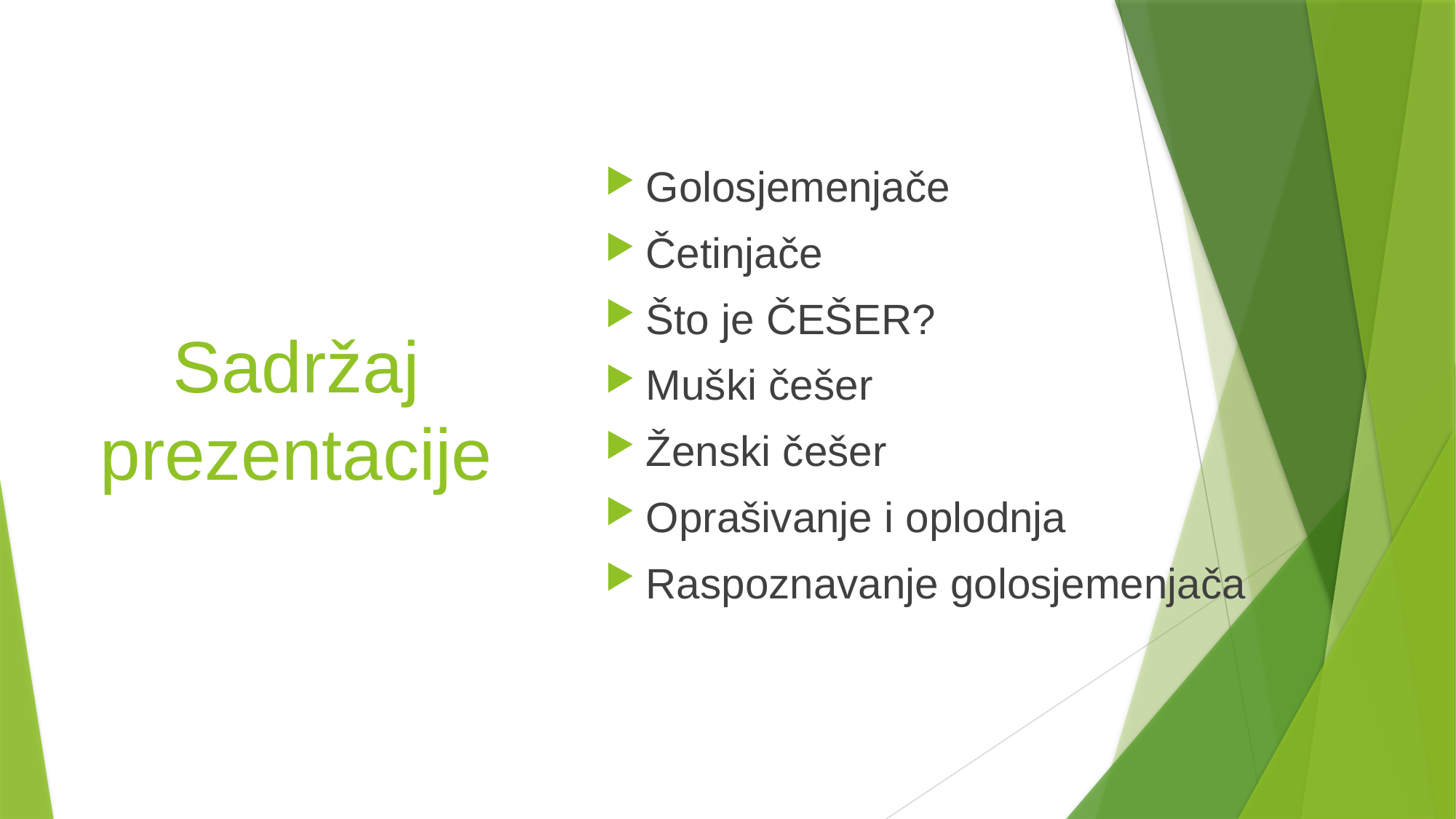

Golosjemenjače
Četinjače
Što je ČEŠER?
Muški češer
Ženski češer
Oprašivanje i oplodnja
Raspoznavanje golosjemenjača

# Sadržaj prezentacije